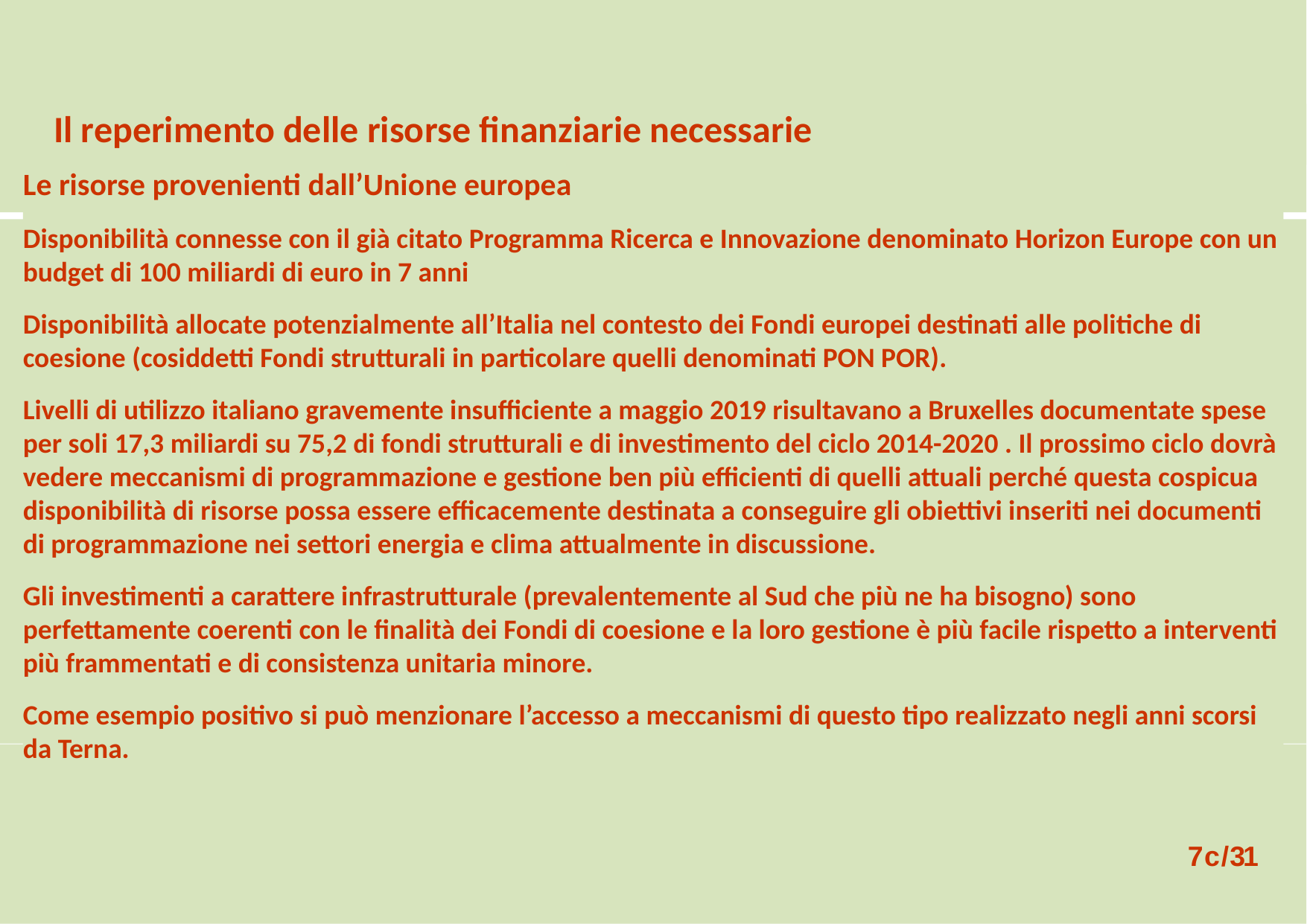

Il reperimento delle risorse finanziarie necessarie

Le risorse provenienti dall’Unione europea

Disponibilità connesse con il già citato Programma Ricerca e Innovazione denominato Horizon Europe con un budget di 100 miliardi di euro in 7 anni

Disponibilità allocate potenzialmente all’Italia nel contesto dei Fondi europei destinati alle politiche di coesione (cosiddetti Fondi strutturali in particolare quelli denominati PON POR).

Livelli di utilizzo italiano gravemente insufficiente a maggio 2019 risultavano a Bruxelles documentate spese per soli 17,3 miliardi su 75,2 di fondi strutturali e di investimento del ciclo 2014-2020 . Il prossimo ciclo dovrà vedere meccanismi di programmazione e gestione ben più efficienti di quelli attuali perché questa cospicua disponibilità di risorse possa essere efficacemente destinata a conseguire gli obiettivi inseriti nei documenti di programmazione nei settori energia e clima attualmente in discussione.

Gli investimenti a carattere infrastrutturale (prevalentemente al Sud che più ne ha bisogno) sono perfettamente coerenti con le finalità dei Fondi di coesione e la loro gestione è più facile rispetto a interventi più frammentati e di consistenza unitaria minore.

Come esempio positivo si può menzionare l’accesso a meccanismi di questo tipo realizzato negli anni scorsi da Terna.

  7c/31